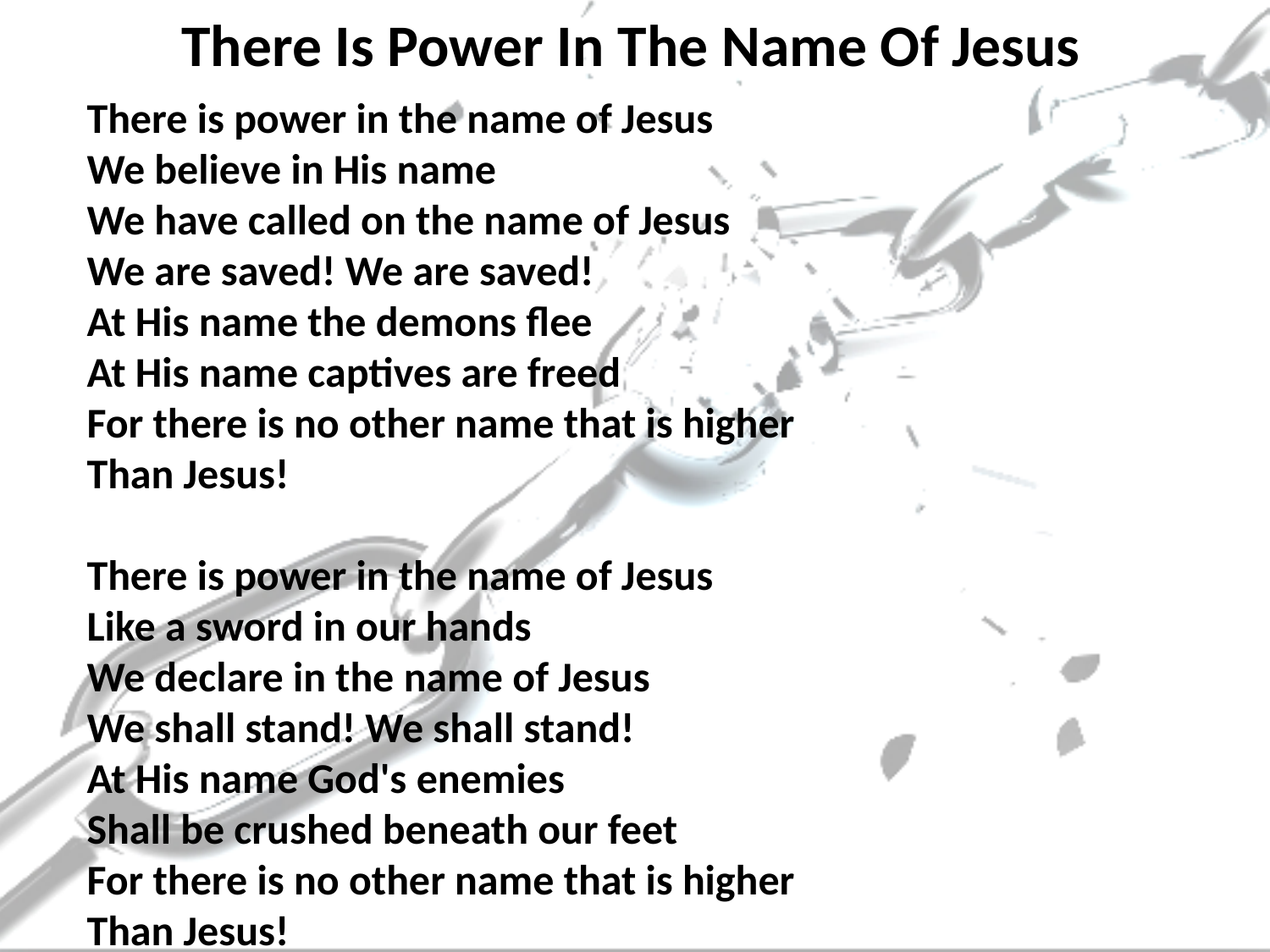

# There Is Power In The Name Of Jesus
There is power in the name of Jesus
We believe in His name
We have called on the name of Jesus
We are saved! We are saved!
At His name the demons flee
At His name captives are freed
For there is no other name that is higher
Than Jesus!
There is power in the name of Jesus
Like a sword in our hands
We declare in the name of Jesus
We shall stand! We shall stand!
At His name God's enemies
Shall be crushed beneath our feet
For there is no other name that is higher
Than Jesus!